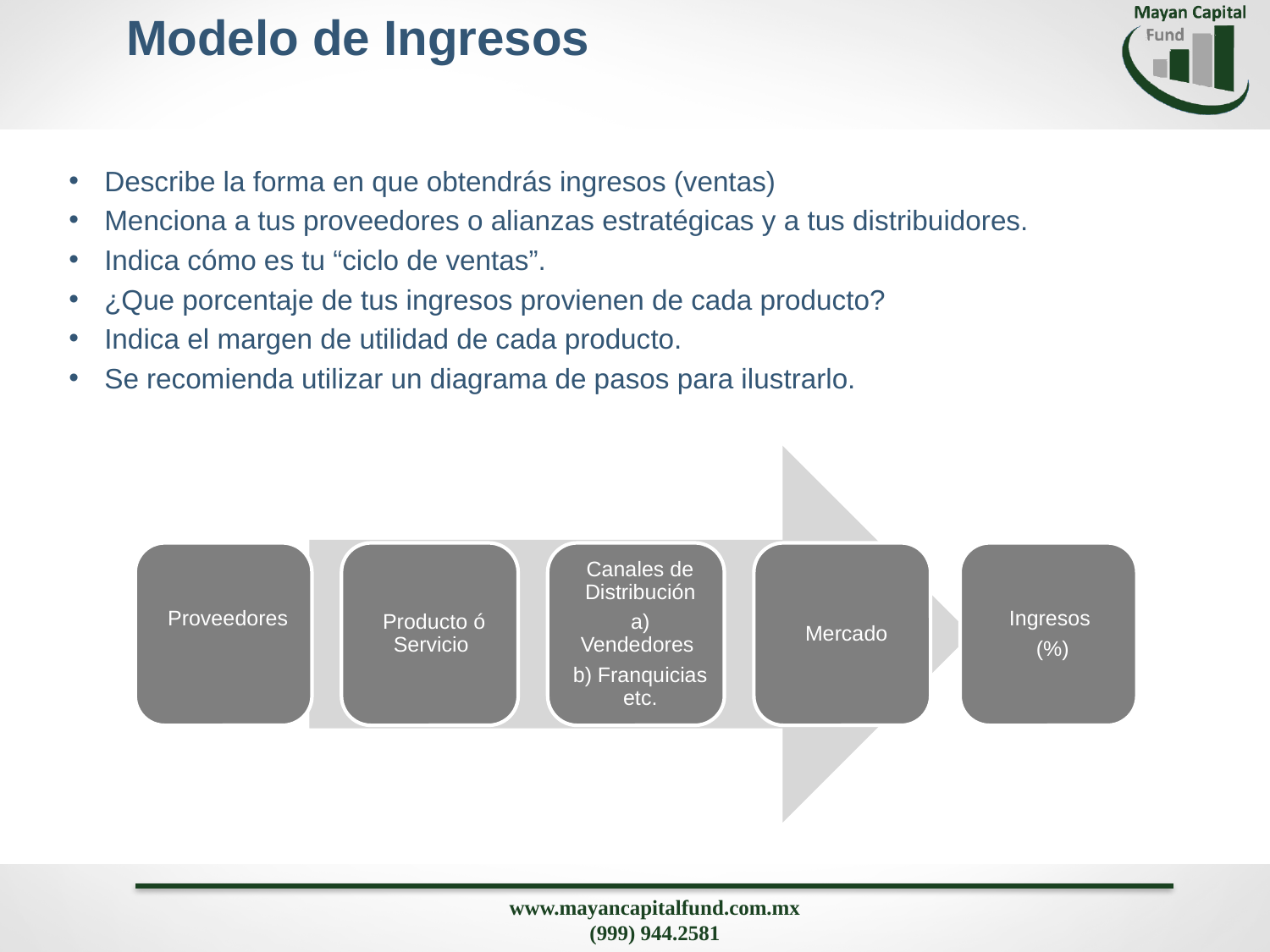

# Modelo de Ingresos
Describe la forma en que obtendrás ingresos (ventas)
Menciona a tus proveedores o alianzas estratégicas y a tus distribuidores.
Indica cómo es tu “ciclo de ventas”.
¿Que porcentaje de tus ingresos provienen de cada producto?
Indica el margen de utilidad de cada producto.
Se recomienda utilizar un diagrama de pasos para ilustrarlo.
Proveedores

Producto ó Servicio
Canales de Distribución
a) Vendedores
b) Franquicias etc.
Mercado
Ingresos
(%)